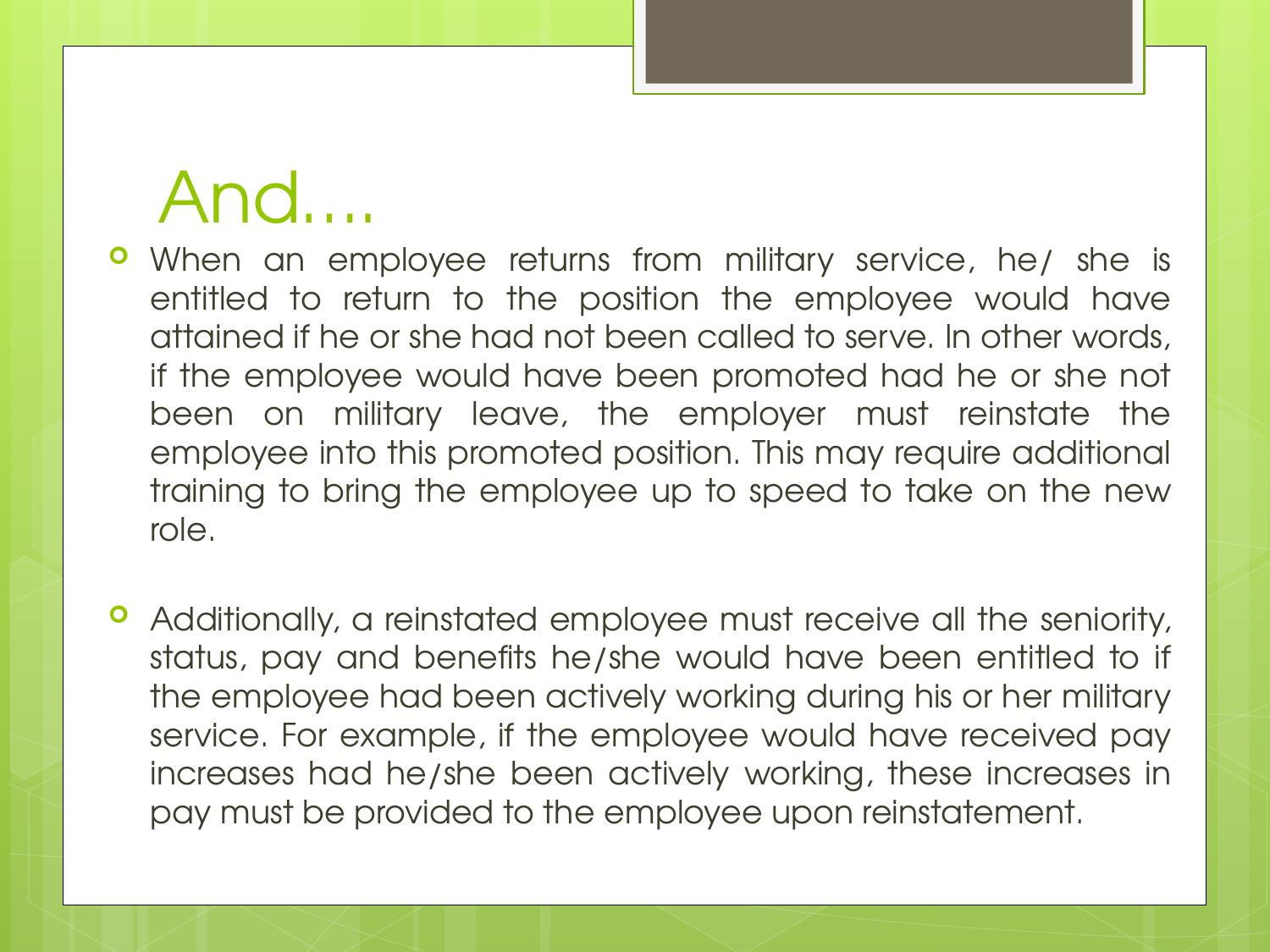

# And….
When an employee returns from military service, he/ she is entitled to return to the position the employee would have attained if he or she had not been called to serve. In other words, if the employee would have been promoted had he or she not been on military leave, the employer must reinstate the employee into this promoted position. This may require additional training to bring the employee up to speed to take on the new role.

Additionally, a reinstated employee must receive all the seniority, status, pay and benefits he/she would have been entitled to if the employee had been actively working during his or her military service. For example, if the employee would have received pay increases had he/she been actively working, these increases in pay must be provided to the employee upon reinstatement.